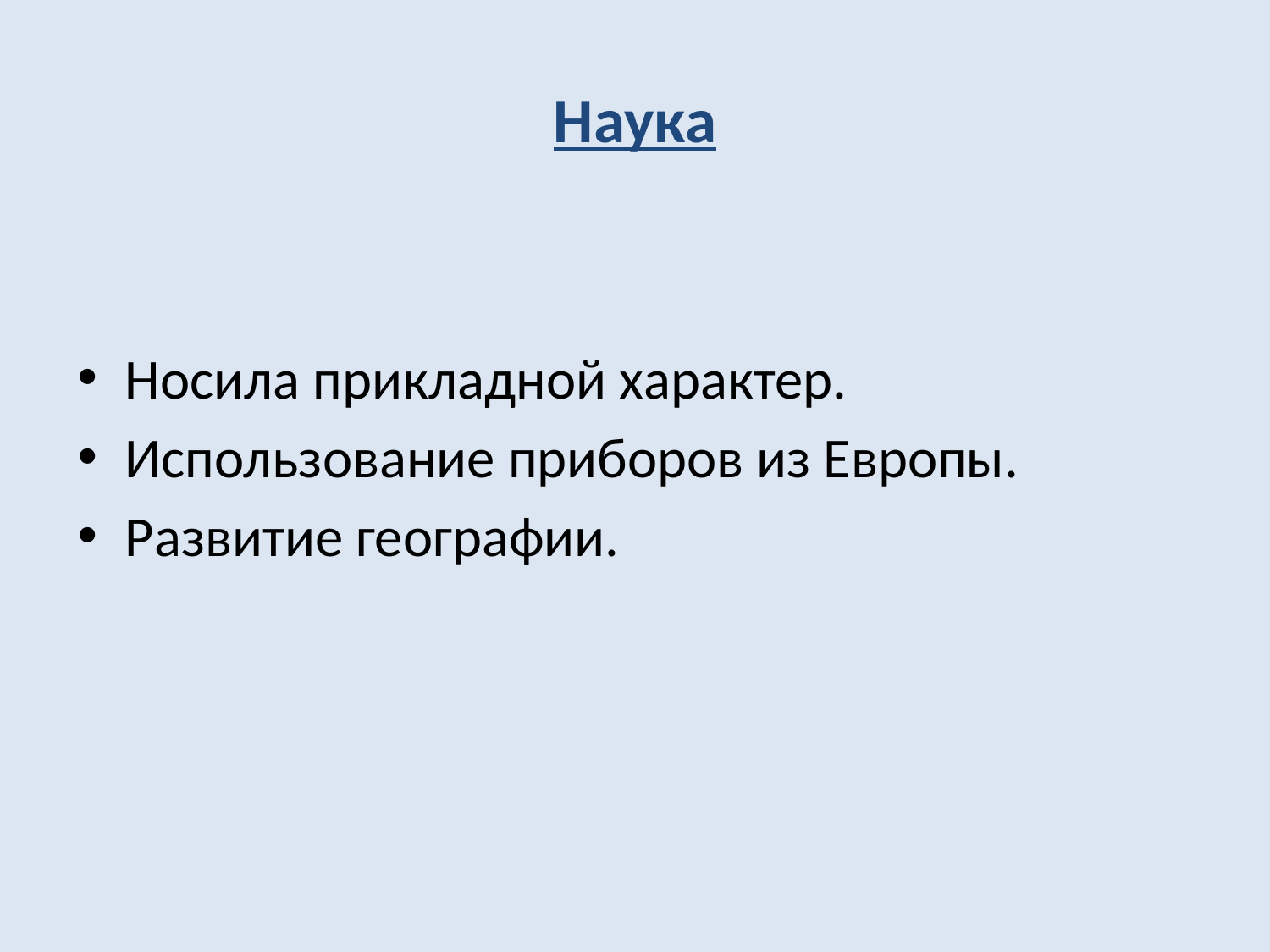

# Наука
Носила прикладной характер.
Использование приборов из Европы.
Развитие географии.